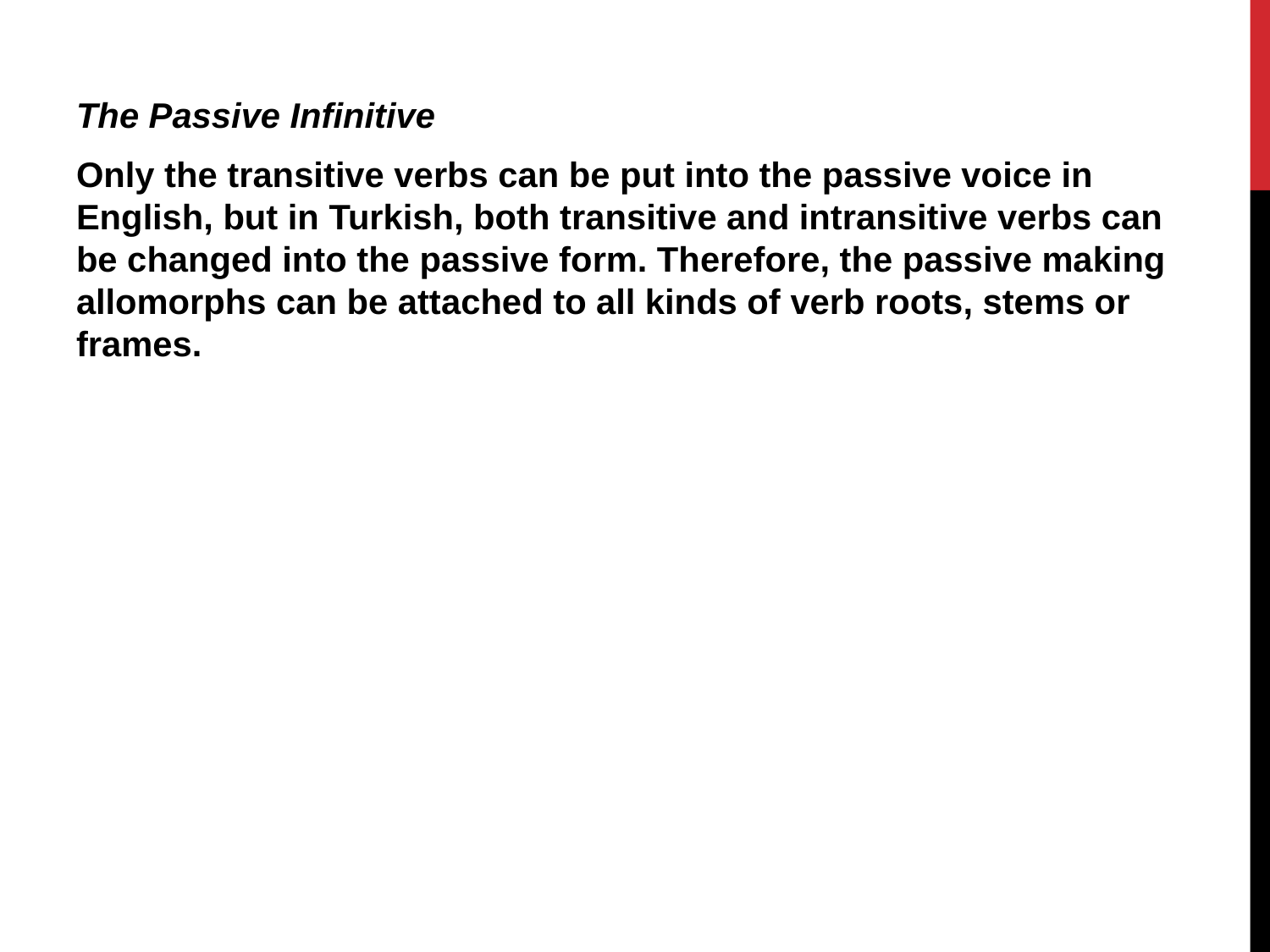

The Passive Infinitive
Only the transitive verbs can be put into the passive voice in English, but in Turkish, both transitive and intransitive verbs can be changed into the passive form. Therefore, the passive making allomorphs can be attached to all kinds of verb roots, stems or frames.